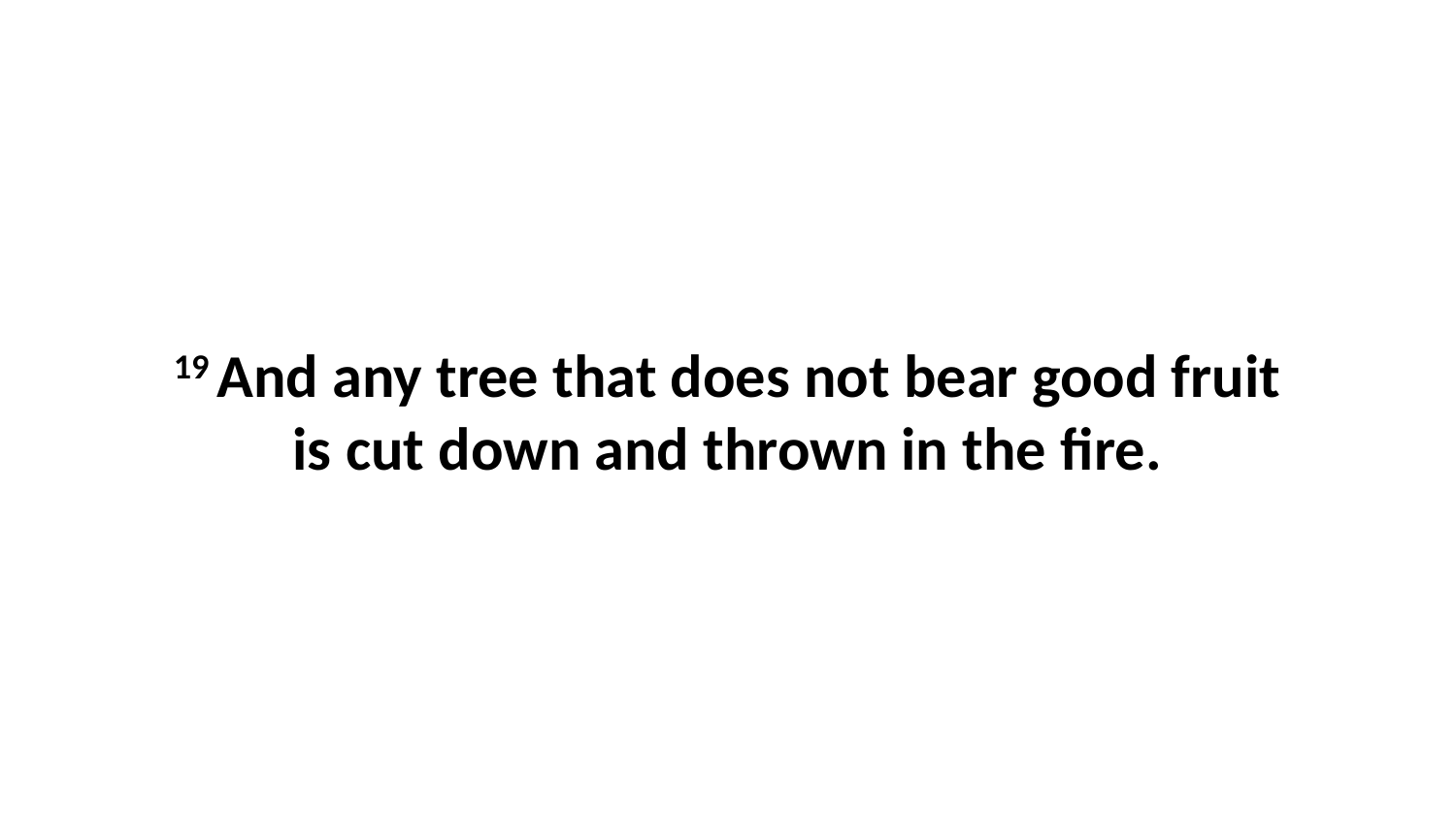

19 And any tree that does not bear good fruit is cut down and thrown in the fire.